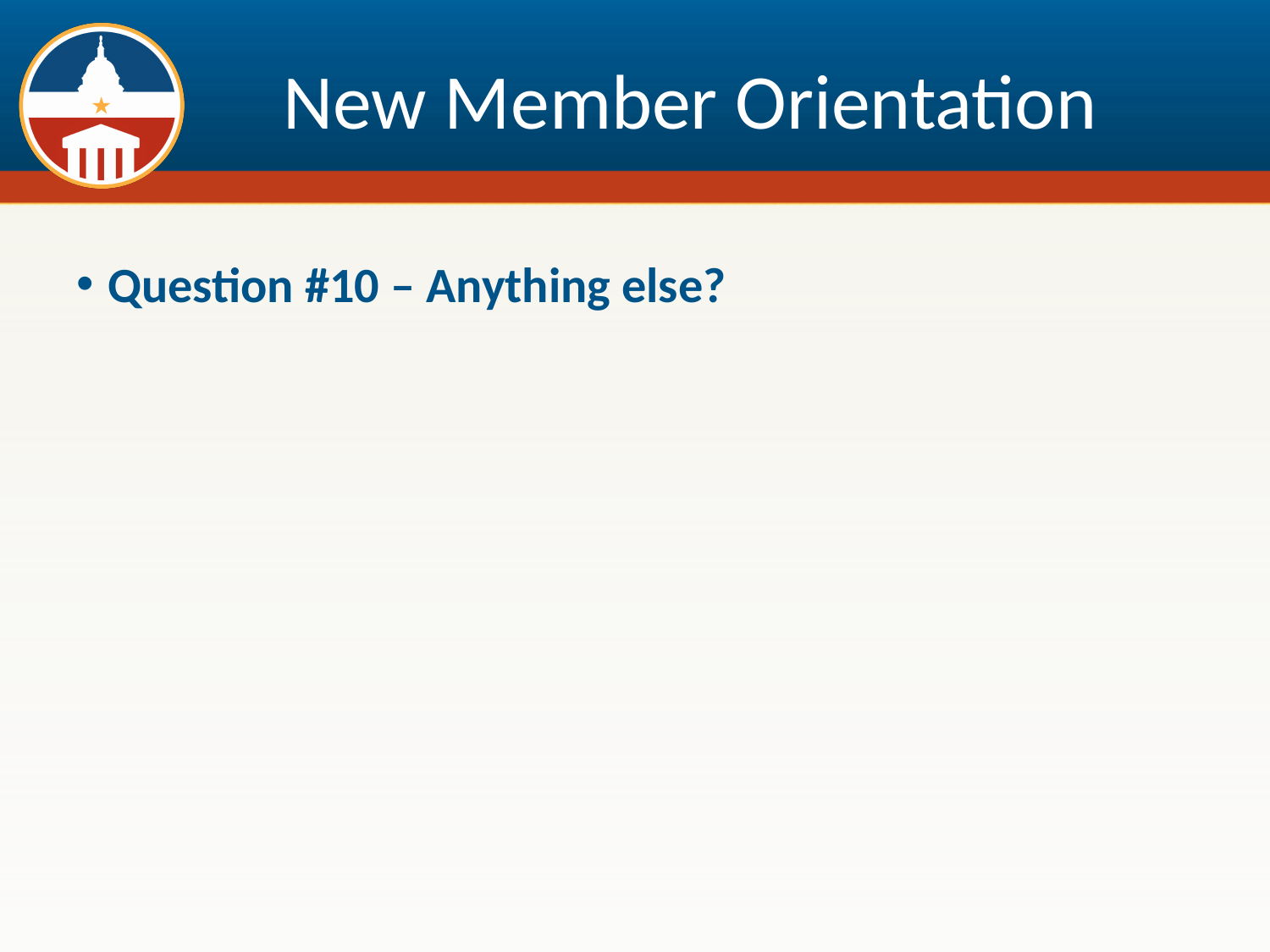

# New Member Orientation
Question #10 – Anything else?